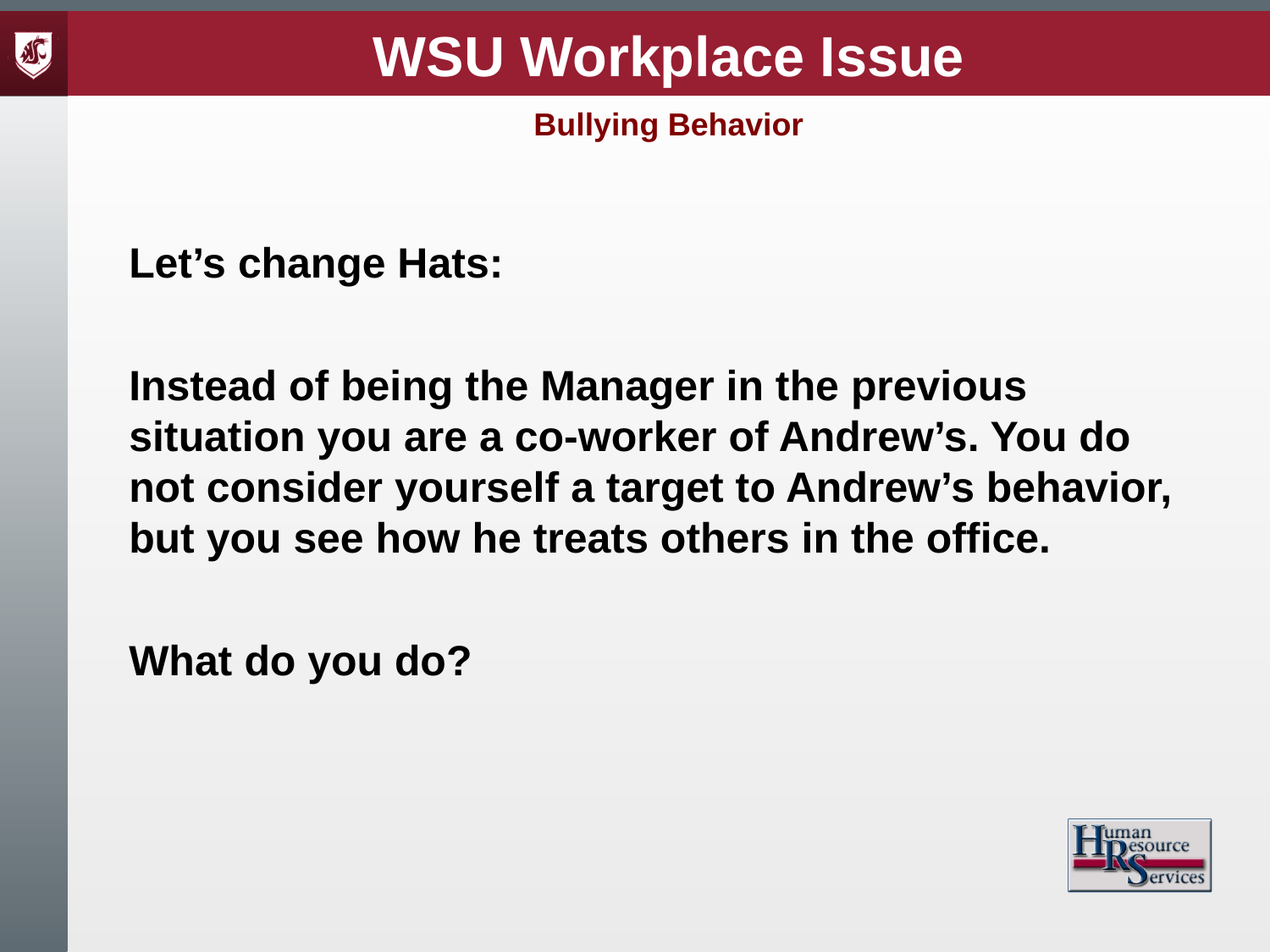

WSU Workplace Issue
Bullying Behavior
Let’s change Hats:

Instead of being the Manager in the previous situation you are a co-worker of Andrew’s. You do not consider yourself a target to Andrew’s behavior, but you see how he treats others in the office.

What do you do?